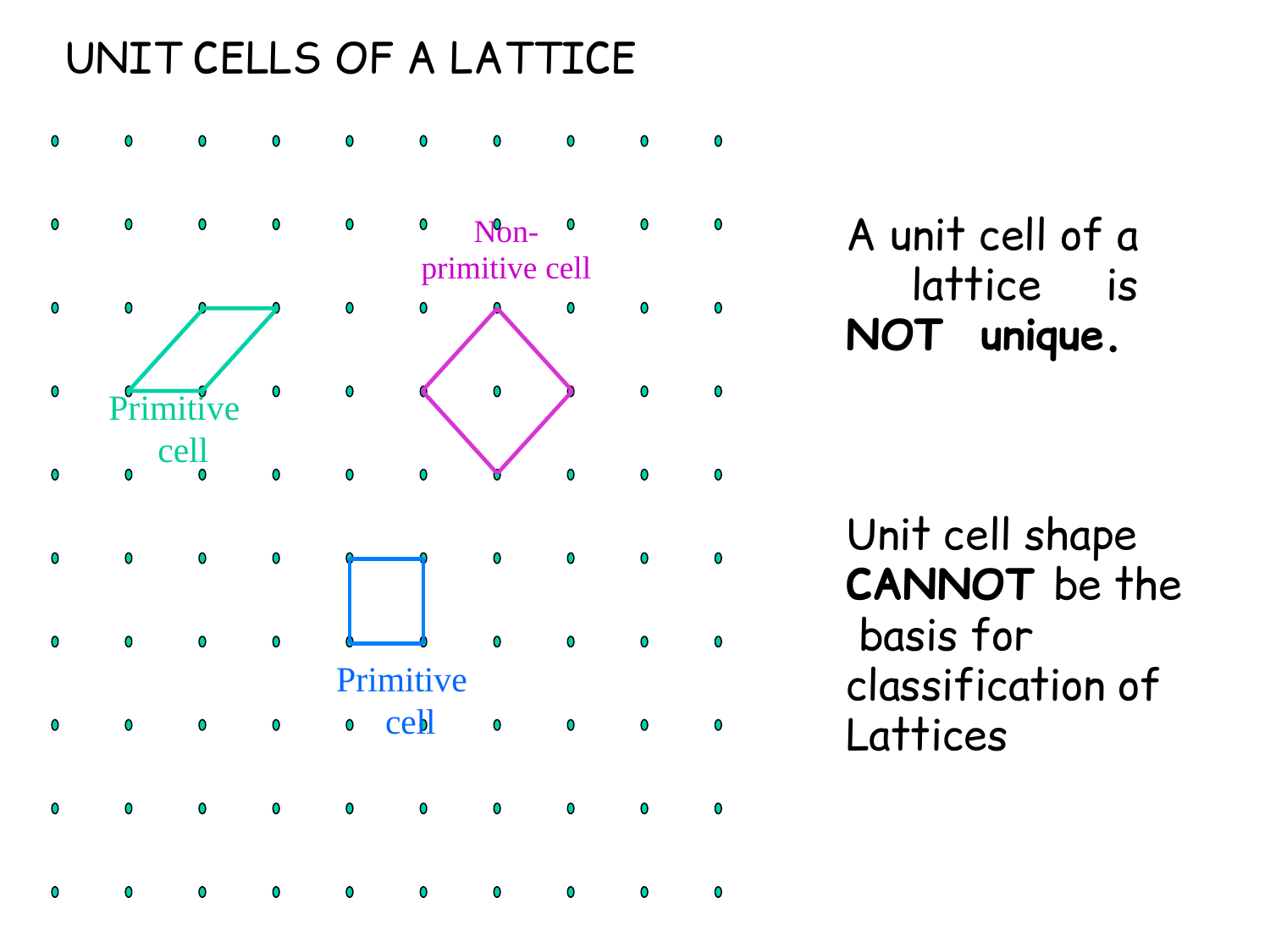

# UNIT CELLS OF A LATTICE

Non-  primitive cell
A unit cell of a  lattice is NOT  unique.

Primitive  cell

Unit cell shape  CANNOT be the  basis for  classification of  Lattices

Primitive  cell